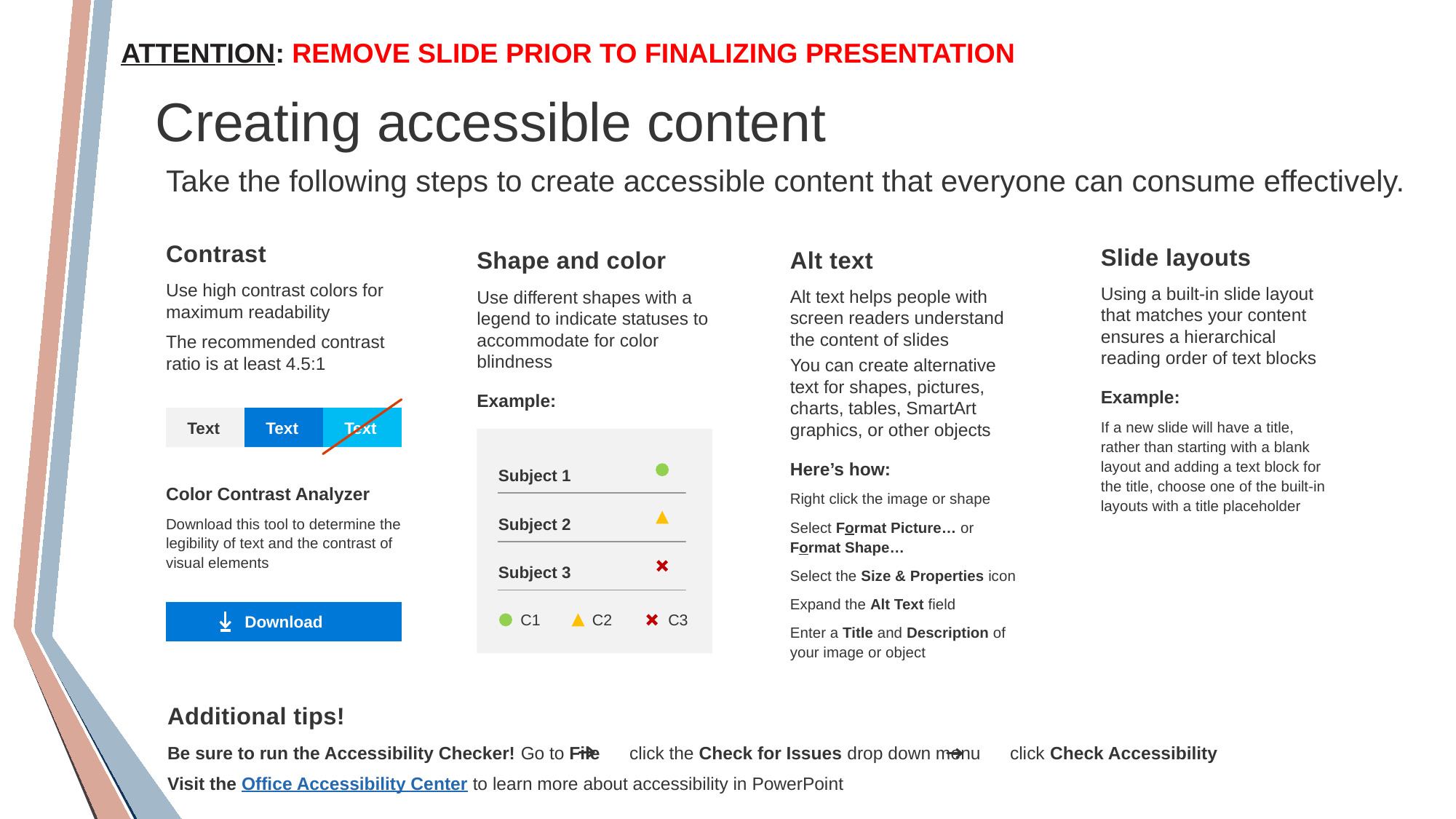

ATTENTION: REMOVE SLIDE PRIOR TO FINALIZING PRESENTATION
Creating accessible content
Take the following steps to create accessible content that everyone can consume effectively.
Contrast
Use high contrast colors for maximum readability
The recommended contrast ratio is at least 4.5:1

Color Contrast Analyzer
Download this tool to determine the legibility of text and the contrast of visual elements
Slide layouts
Using a built-in slide layout that matches your content ensures a hierarchical reading order of text blocks
Example:
If a new slide will have a title, rather than starting with a blank layout and adding a text block for the title, choose one of the built-in layouts with a title placeholder
Alt text
Alt text helps people with screen readers understand the content of slides
You can create alternative text for shapes, pictures, charts, tables, SmartArt graphics, or other objects
Here’s how:
Right click the image or shape
Select Format Picture… or
Format Shape…
Select the Size & Properties icon
Expand the Alt Text field
Enter a Title and Description of your image or object

Shape and color
Use different shapes with a legend to indicate statuses to accommodate for color blindness
Example:

Text
Text
Text
Subject 1
Subject 2
Subject 3

C1
C2
C3

Download

Additional tips!
Be sure to run the Accessibility Checker! Go to File      click the Check for Issues drop down menu      click Check Accessibility
Visit the Office Accessibility Center to learn more about accessibility in PowerPoint